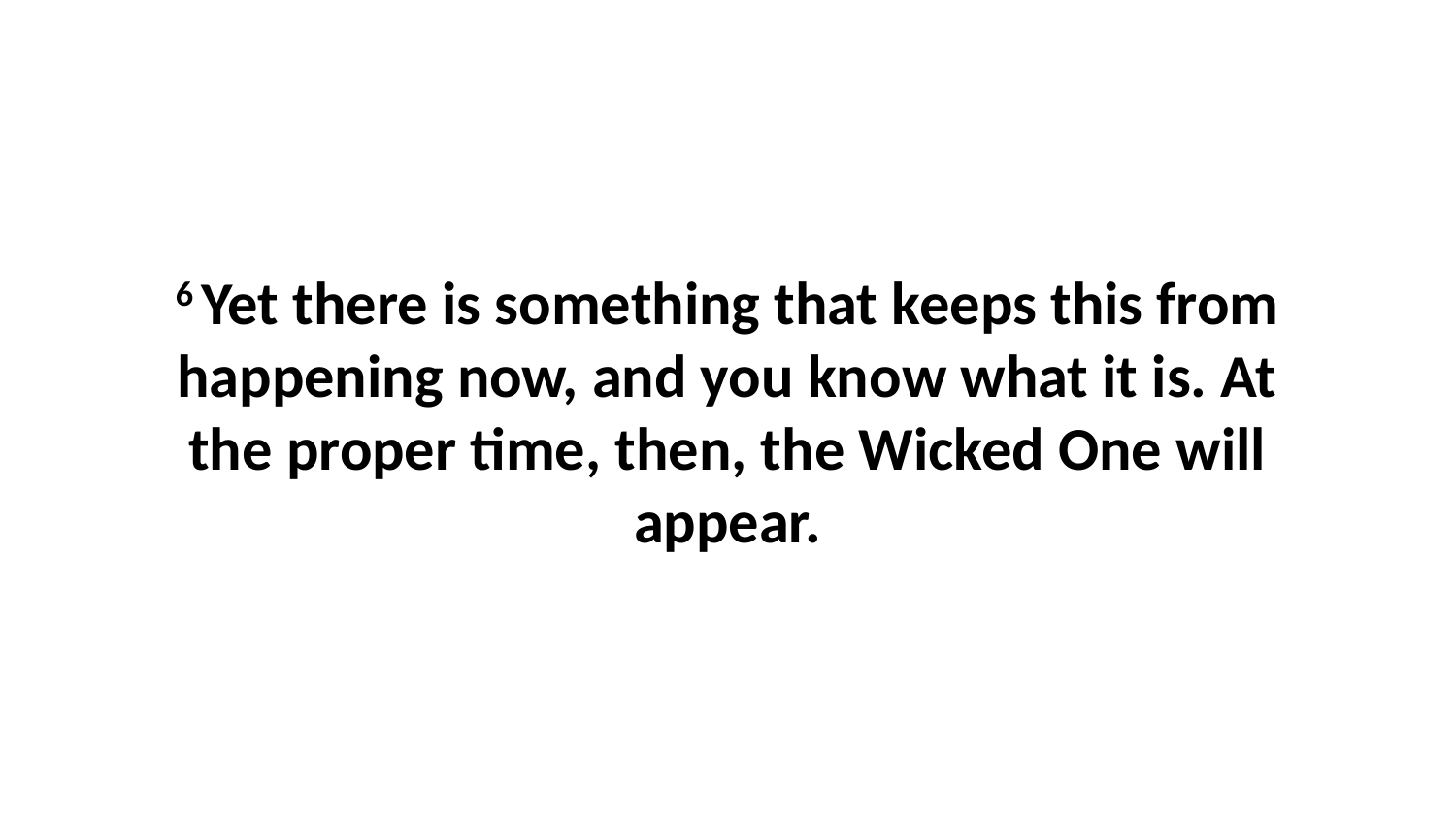

6 Yet there is something that keeps this from happening now, and you know what it is. At the proper time, then, the Wicked One will appear.